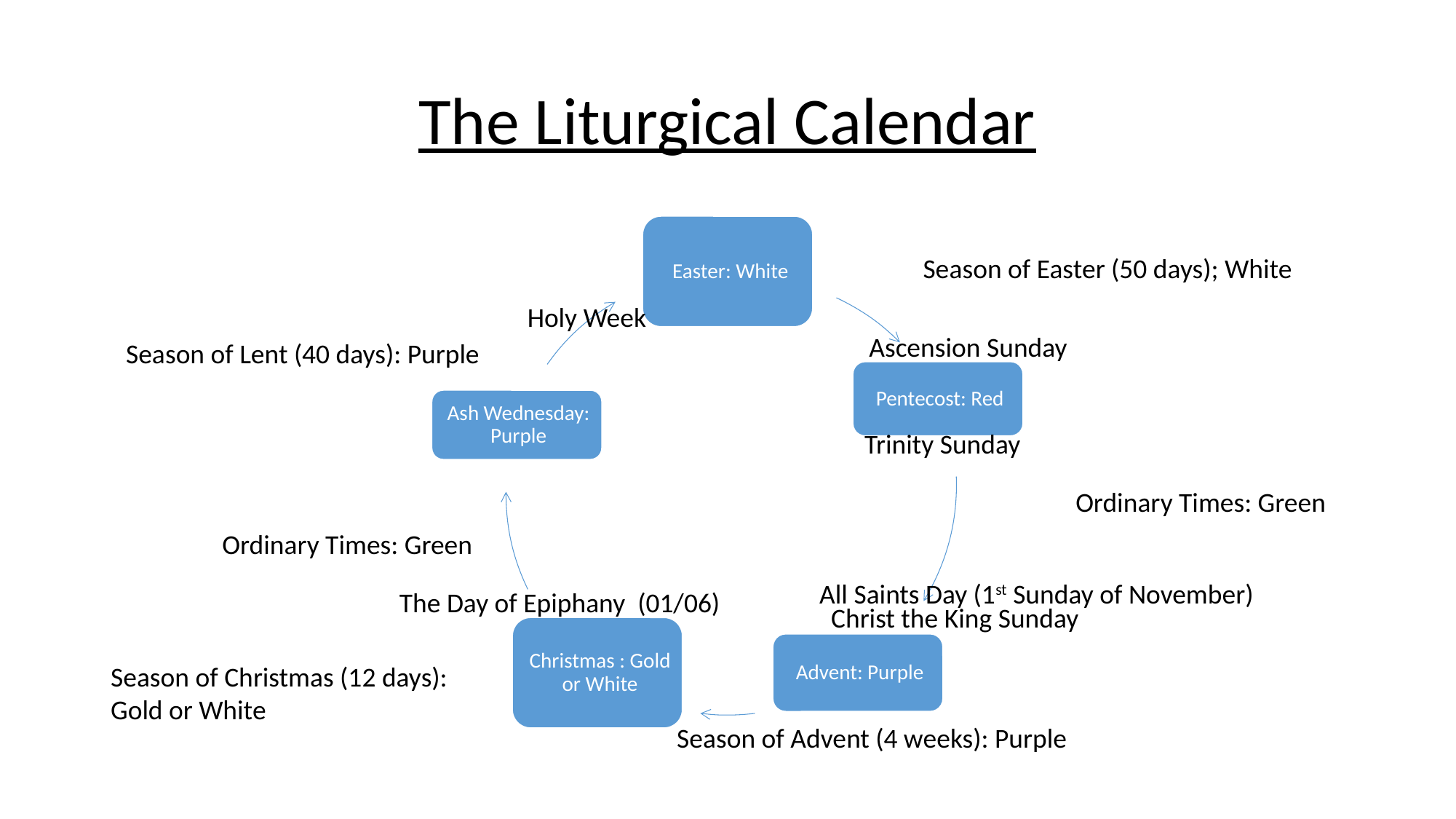

# The Liturgical Calendar
Easter: White
Pentecost: Red
Advent: Purple
Christmas : Gold or White
Ash Wednesday: Purple
Season of Easter (50 days); White
Holy Week
Ascension Sunday
Season of Lent (40 days): Purple
Trinity Sunday
Ordinary Times: Green
Ordinary Times: Green
All Saints Day (1st Sunday of November)
The Day of Epiphany  (01/06)
Christ the King Sunday
Season of Christmas (12 days): Gold or White
Season of Advent (4 weeks): Purple